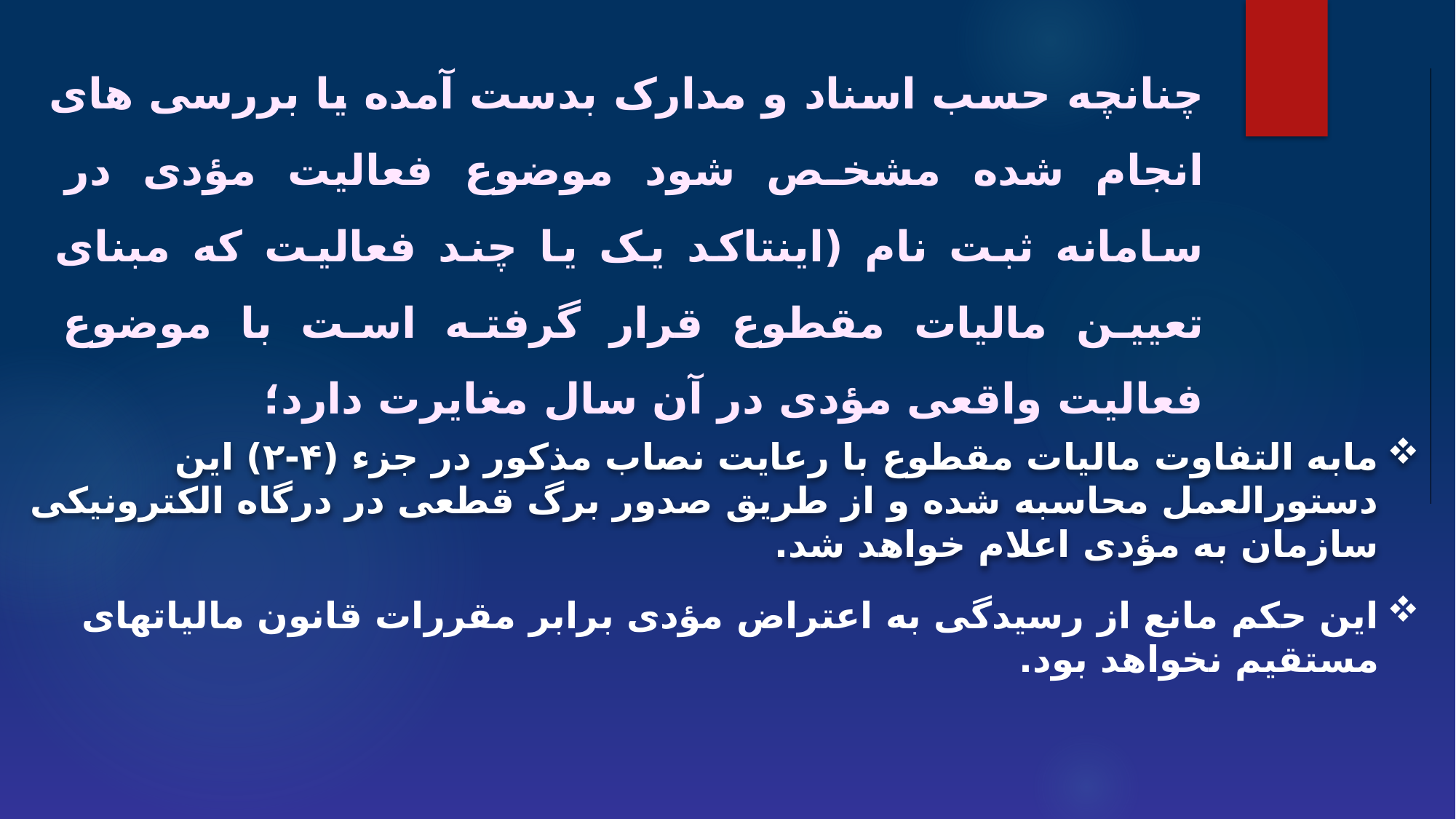

چنانچه حسب اسناد و مدارک بدست آمده یا بررسی های انجام شده مشخص شود موضوع فعالیت مؤدی در سامانه ثبت نام (اینتاکد یک یا چند فعالیت که مبنای تعیین مالیات مقطوع قرار گرفته است با موضوع فعالیت واقعی مؤدی در آن سال مغایرت دارد؛
مابه التفاوت مالیات مقطوع با رعایت نصاب مذکور در جزء (۴-۲) این دستورالعمل محاسبه شده و از طریق صدور برگ قطعی در درگاه الکترونیکی سازمان به مؤدی اعلام خواهد شد.

این حکم مانع از رسیدگی به اعتراض مؤدی برابر مقررات قانون مالیاتهای مستقیم نخواهد بود.